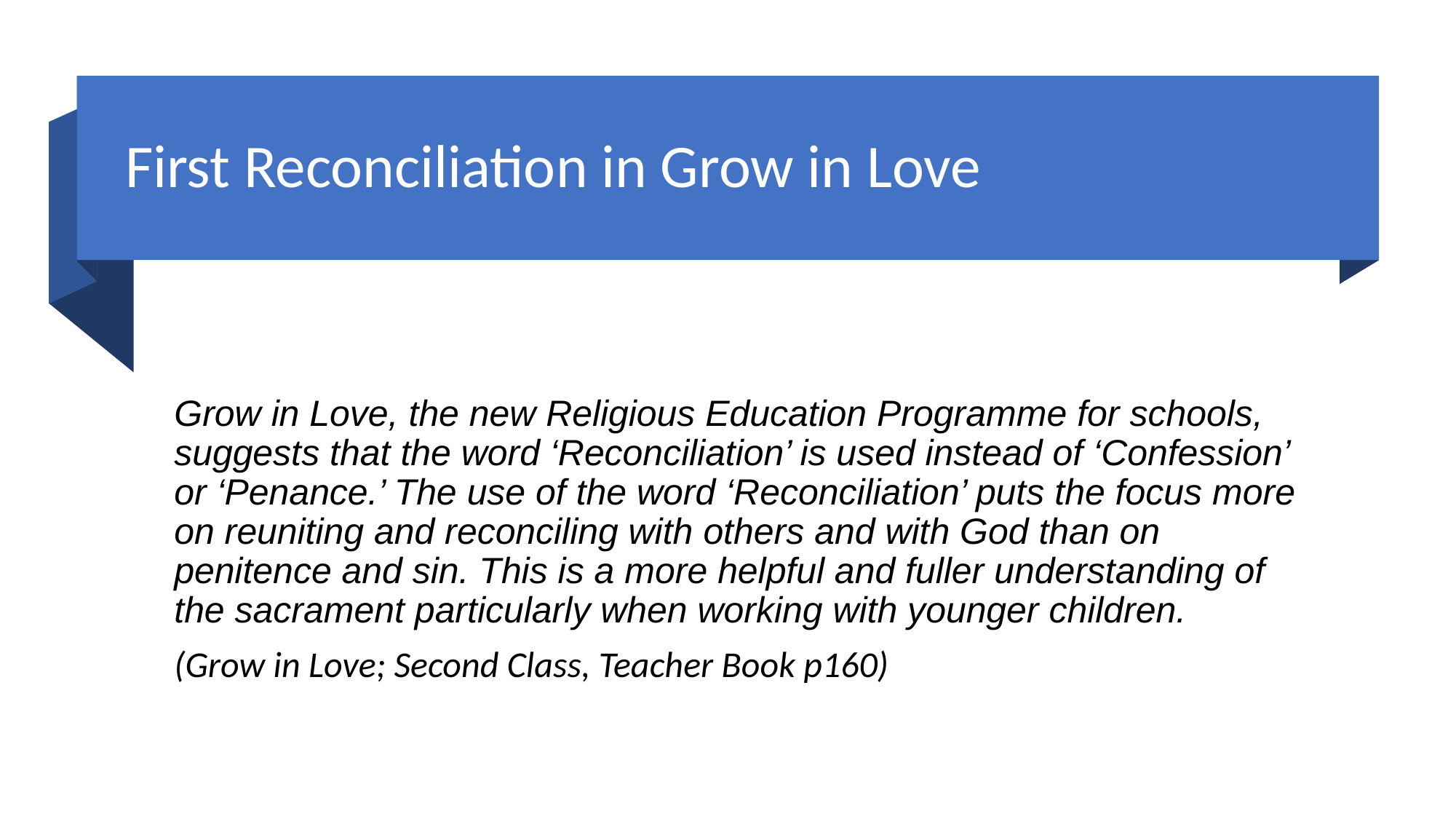

# First Reconciliation in Grow in Love

Grow in Love, the new Religious Education Programme for schools, suggests that the word ‘Reconciliation’ is used instead of ‘Confession’ or ‘Penance.’ The use of the word ‘Reconciliation’ puts the focus more on reuniting and reconciling with others and with God than on penitence and sin. This is a more helpful and fuller understanding of the sacrament particularly when working with younger children.
(Grow in Love; Second Class, Teacher Book p160)